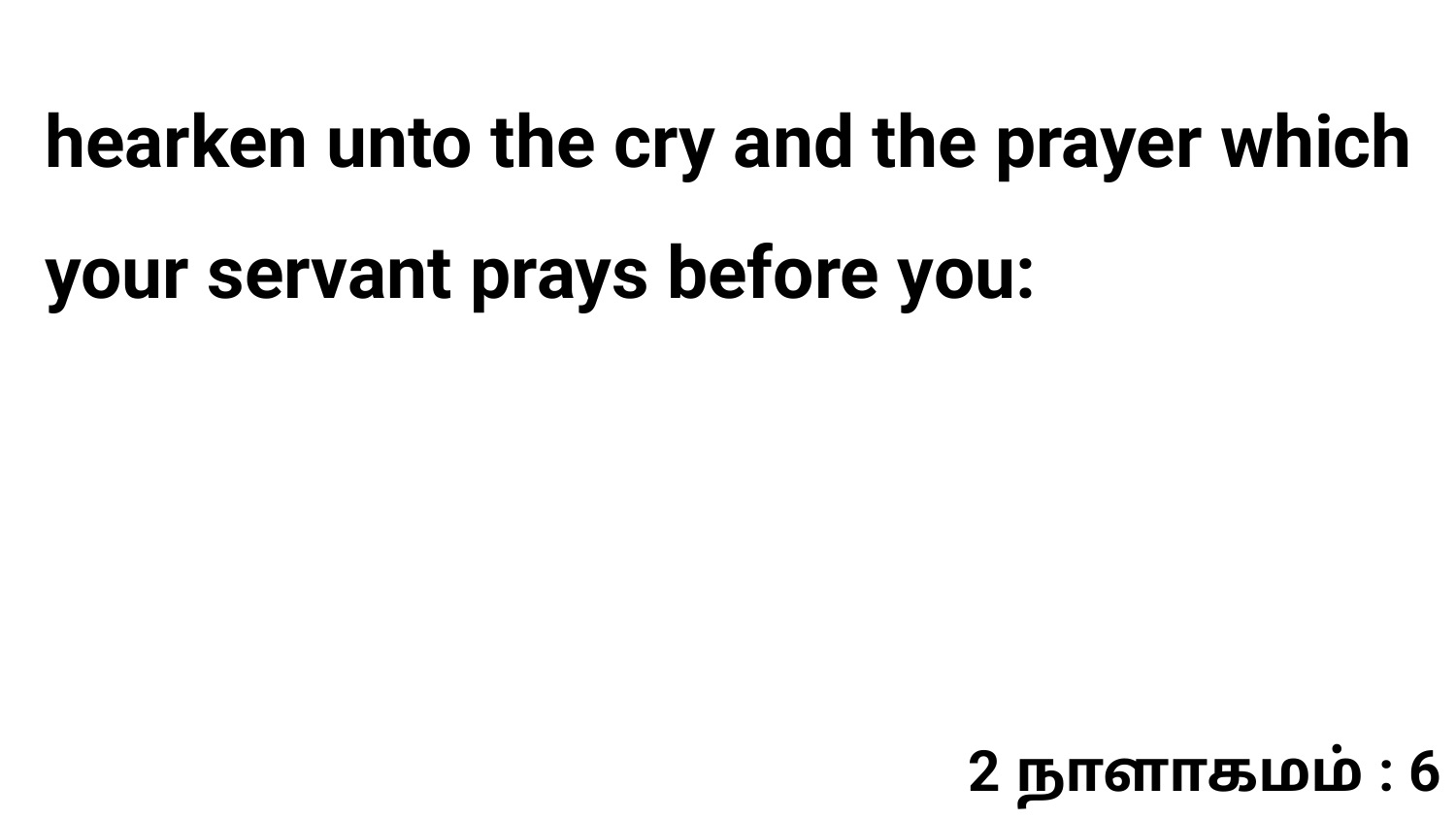

hearken unto the cry and the prayer which your servant prays before you:
2 நாளாகமம் : 6